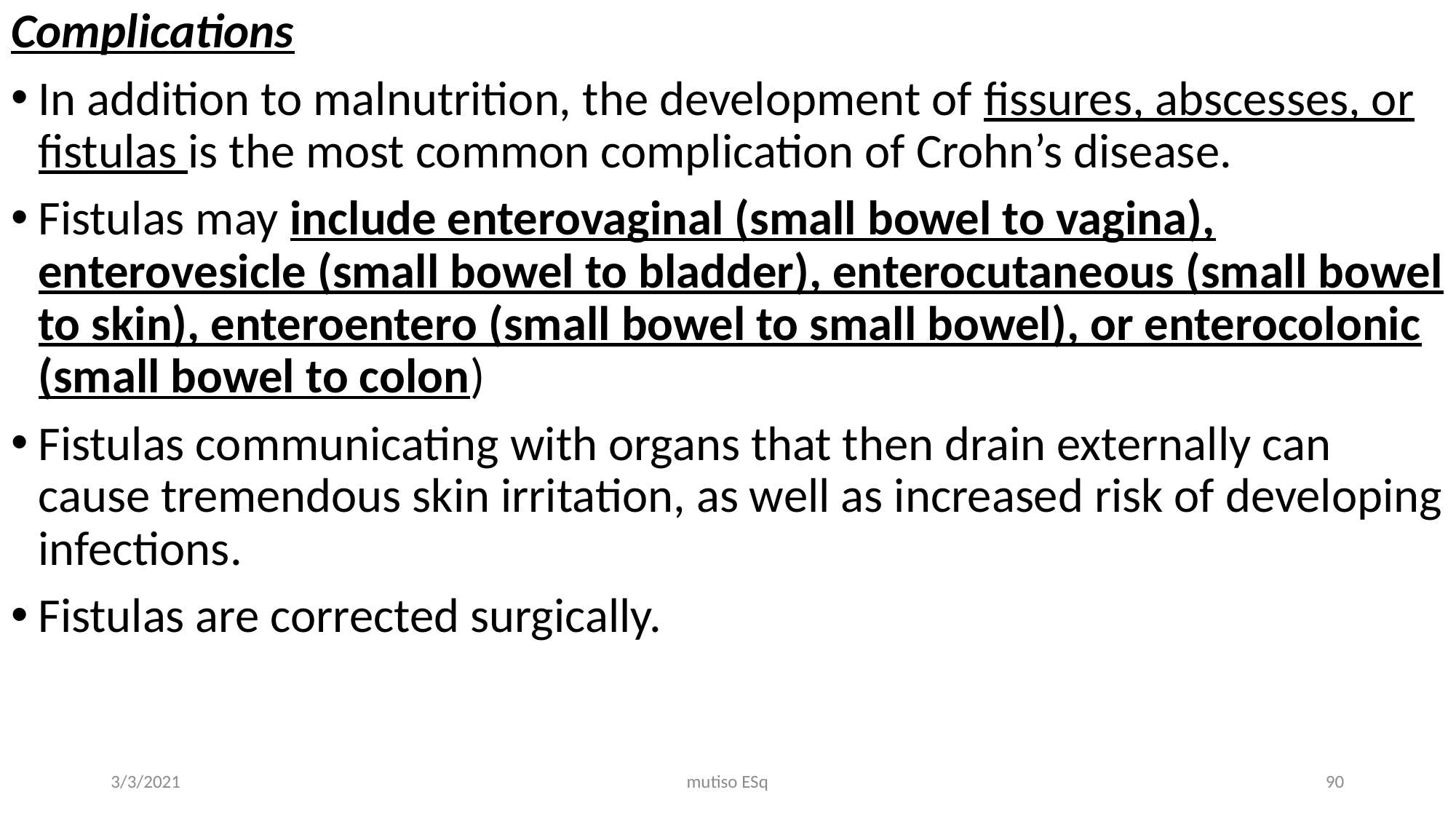

Complications
In addition to malnutrition, the development of fissures, abscesses, or fistulas is the most common complication of Crohn’s disease.
Fistulas may include enterovaginal (small bowel to vagina), enterovesicle (small bowel to bladder), enterocutaneous (small bowel to skin), enteroentero (small bowel to small bowel), or enterocolonic (small bowel to colon)
Fistulas communicating with organs that then drain externally can cause tremendous skin irritation, as well as increased risk of developing infections.
Fistulas are corrected surgically.
3/3/2021
mutiso ESq
90